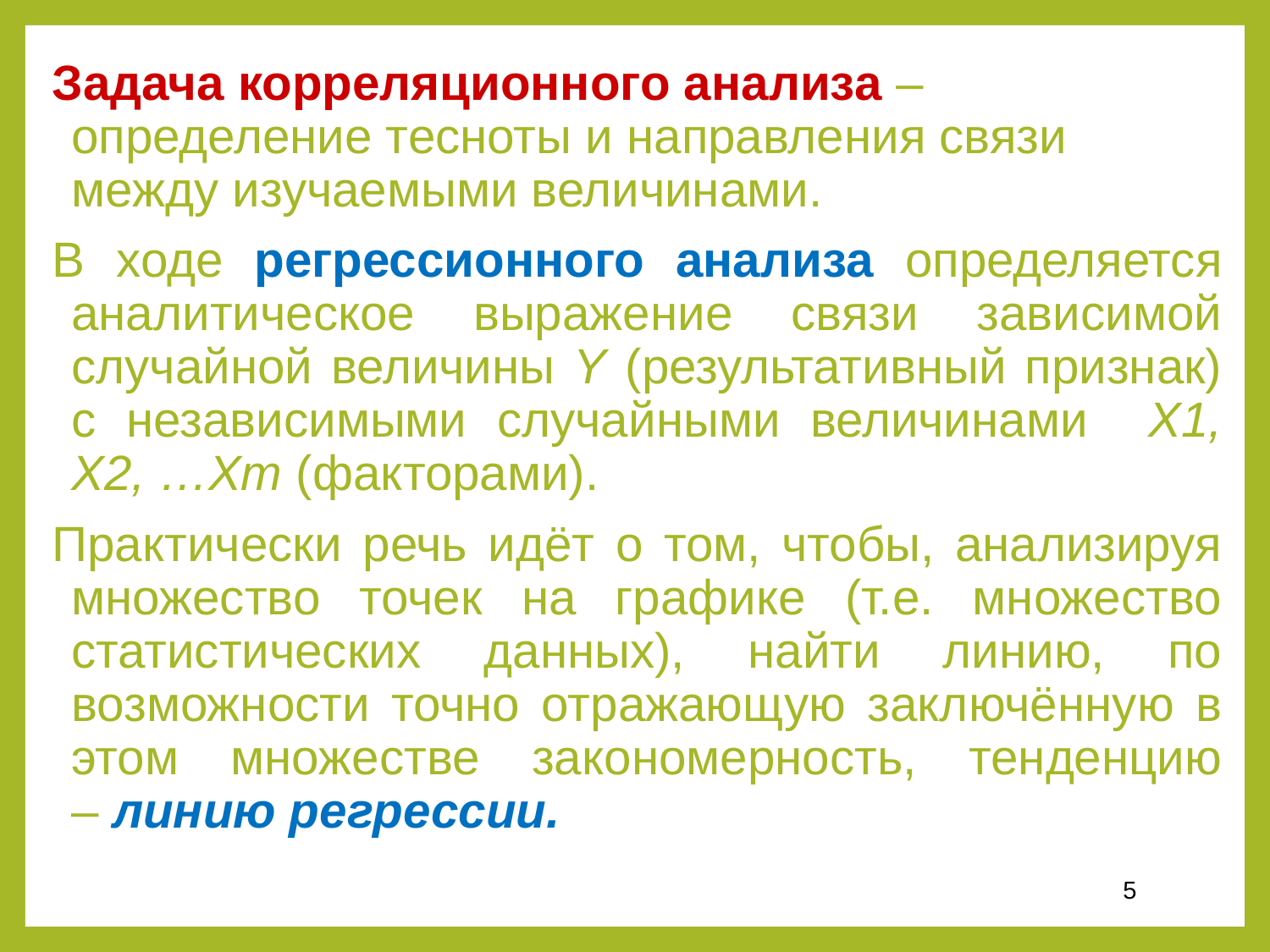

Задача корреляционного анализа – определение тесноты и направления связи между изучаемыми величинами.
В ходе регрессионного анализа определяется аналитическое выражение связи зависимой случайной величины Y (результативный признак) с независимыми случайными величинами  Х1, Х2, …Хm (факторами).
Практически речь идёт о том, чтобы, анализируя множество точек на графике (т.е. множество статистических данных), найти линию, по возможности точно отражающую заключённую в этом множестве закономерность, тенденцию – линию регрессии.

5